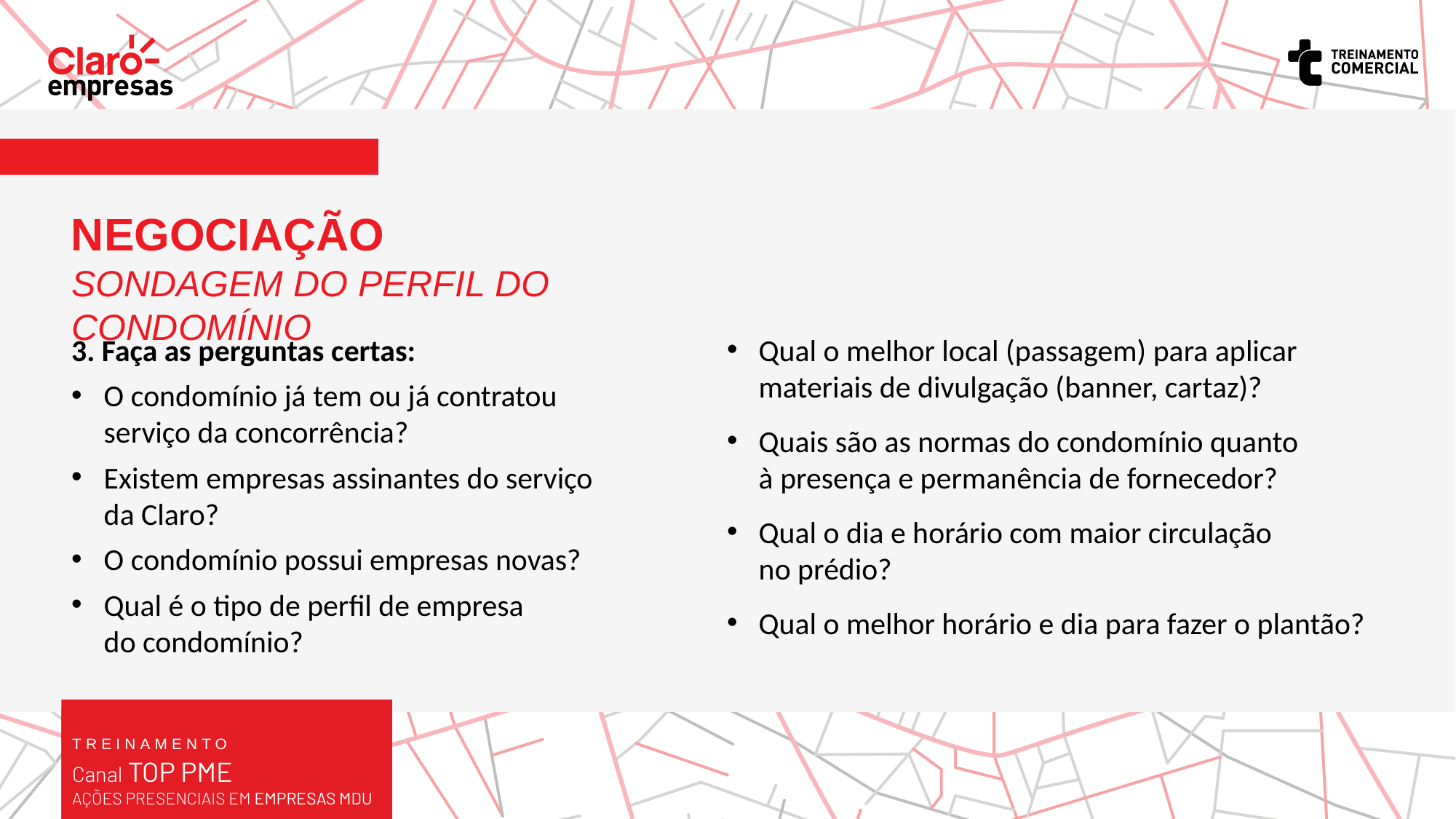

NEGOCIAÇÃO
SONDAGEM DO PERFIL DO CONDOMÍNIO
3. Faça as perguntas certas:
O condomínio já tem ou já contratou serviço da concorrência?
Existem empresas assinantes do serviço da Claro?
O condomínio possui empresas novas?
Qual é o tipo de perfil de empresa
do condomínio?
Qual o melhor local (passagem) para aplicar materiais de divulgação (banner, cartaz)?
Quais são as normas do condomínio quanto
à presença e permanência de fornecedor?
Qual o dia e horário com maior circulação
no prédio?
Qual o melhor horário e dia para fazer o plantão?